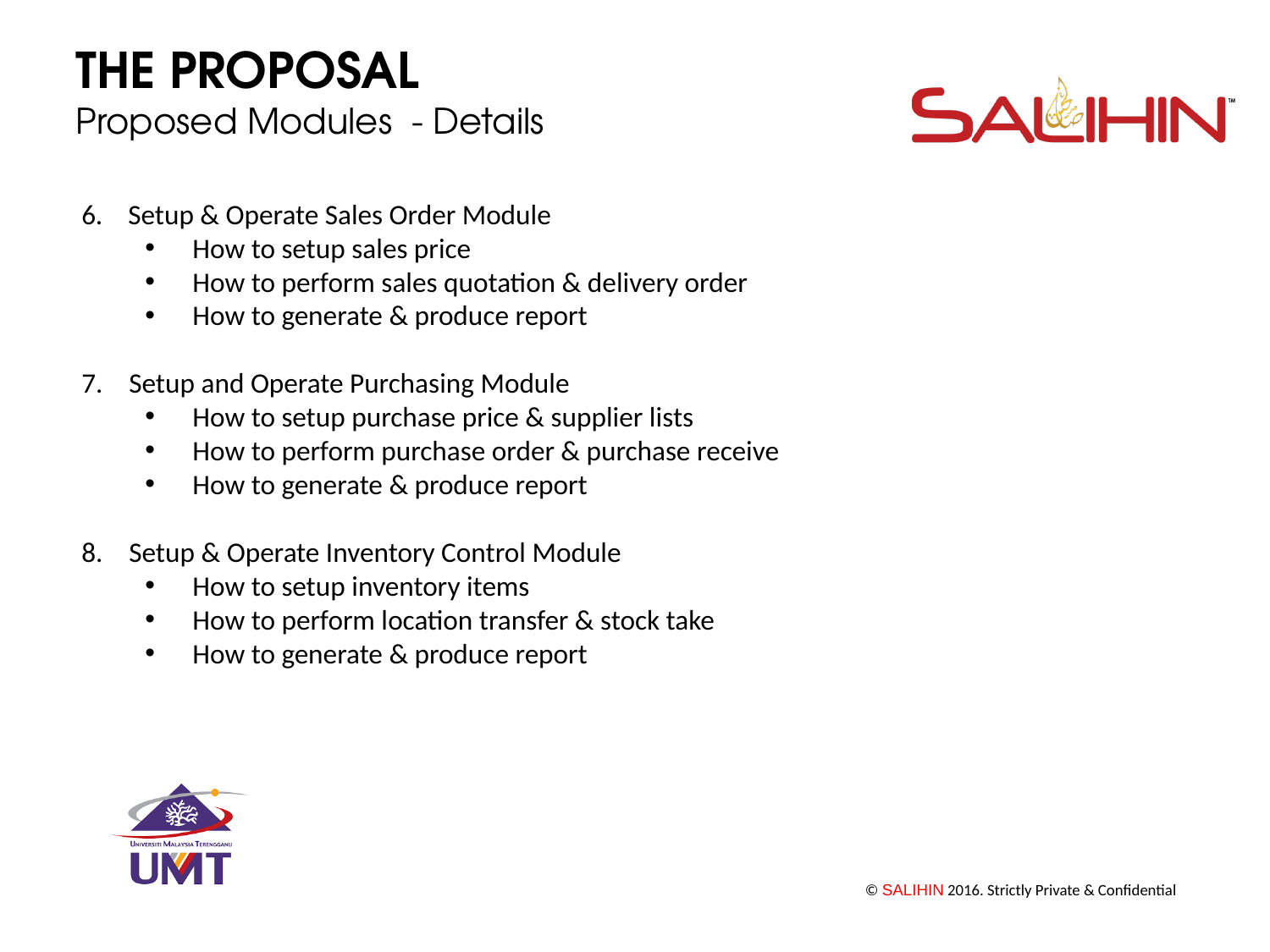

THE PROPOSAL
Proposed Modules  - Details
6.    Setup & Operate Sales Order Module
How to setup sales price
How to perform sales quotation & delivery order
How to generate & produce report

Setup and Operate Purchasing Module
How to setup purchase price & supplier lists
How to perform purchase order & purchase receive
How to generate & produce report

Setup & Operate Inventory Control Module
How to setup inventory items
How to perform location transfer & stock take
How to generate & produce report